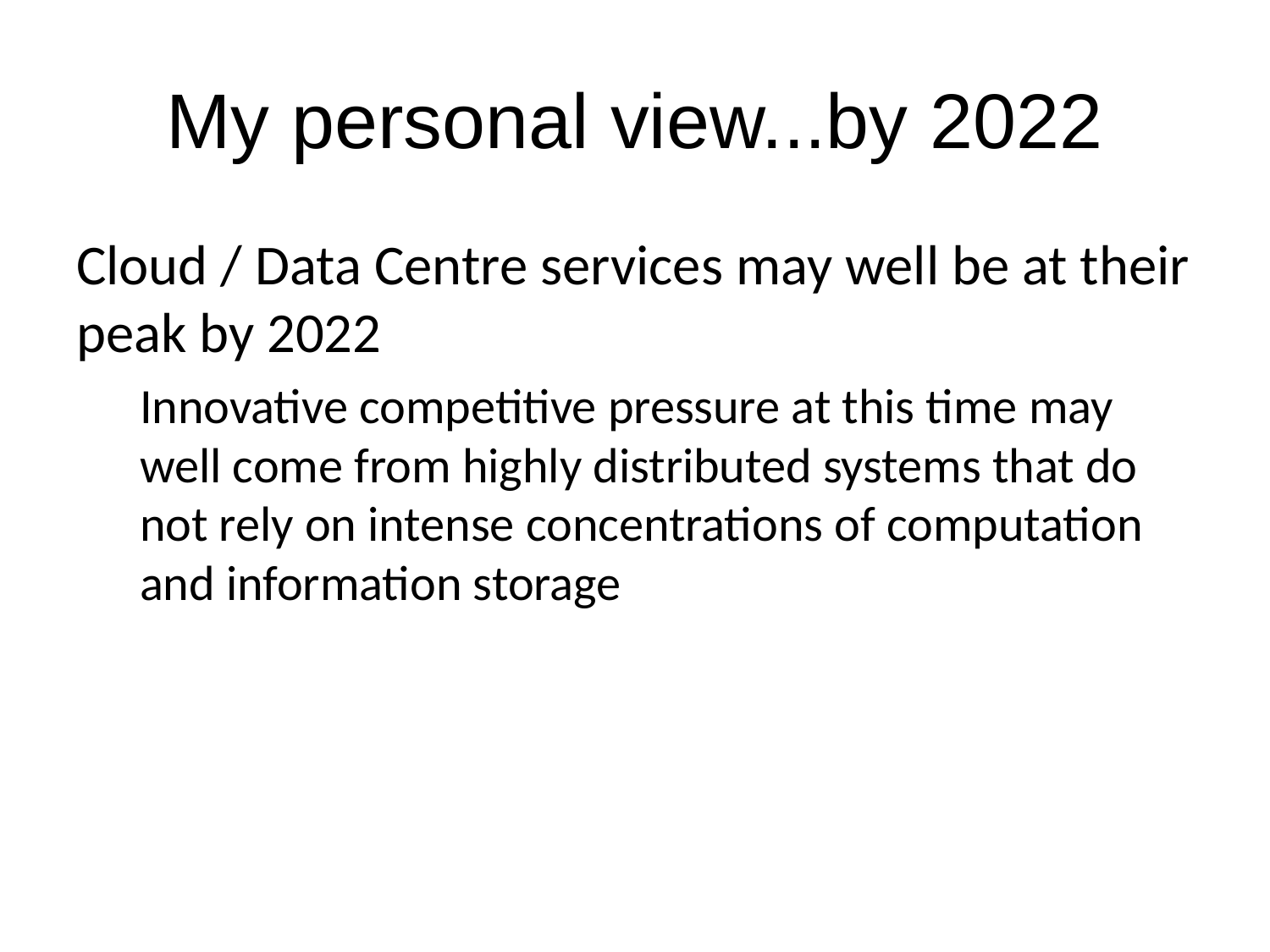

# My personal view...by 2022
Cloud / Data Centre services may well be at their peak by 2022
Innovative competitive pressure at this time may well come from highly distributed systems that do not rely on intense concentrations of computation and information storage